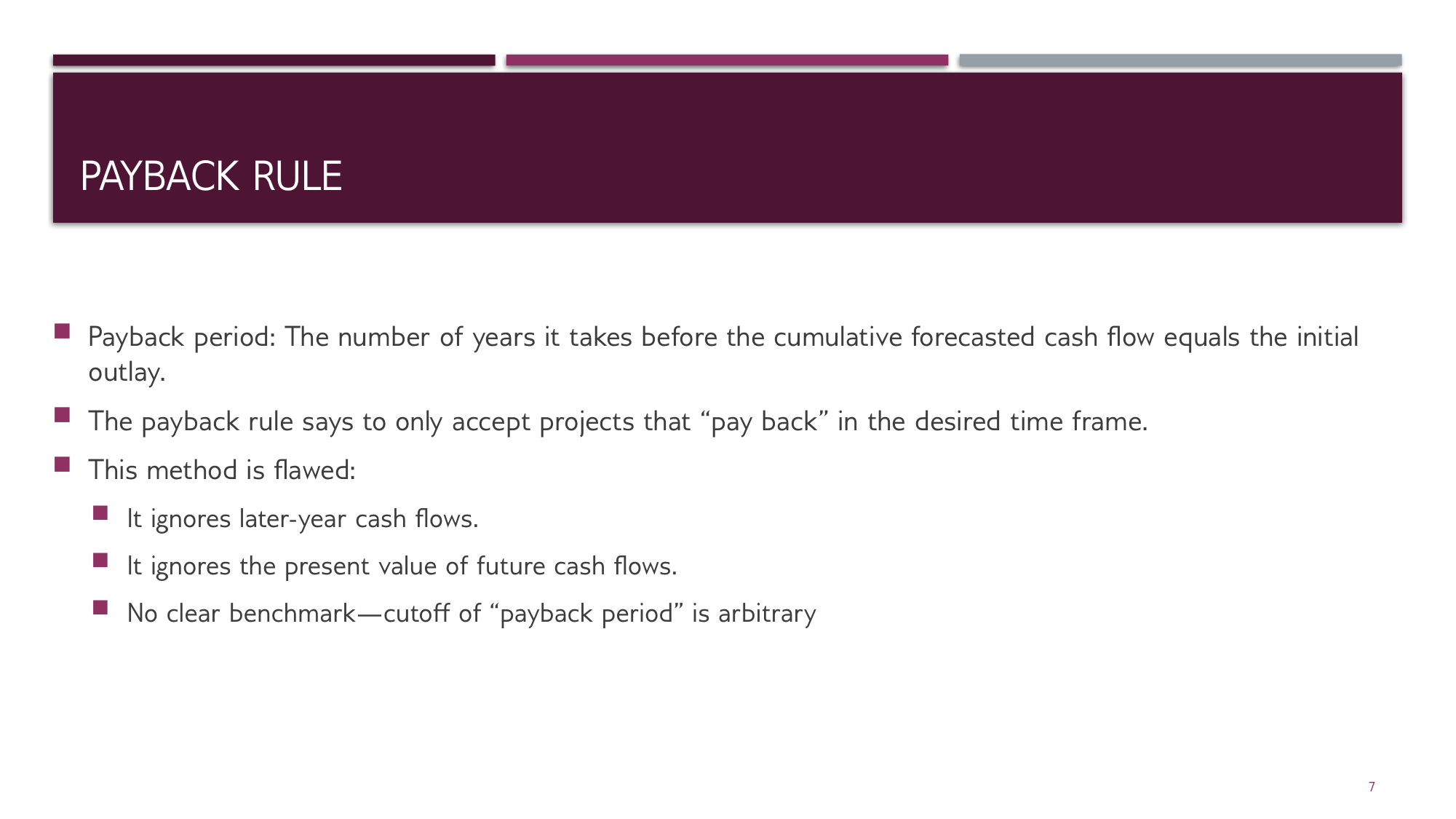

# Payback rule
Payback period: The number of years it takes before the cumulative forecasted cash flow equals the initial outlay.
The payback rule says to only accept projects that “pay back” in the desired time frame.
This method is flawed:
It ignores later-year cash flows.
It ignores the present value of future cash flows.
No clear benchmark—cutoff of “payback period” is arbitrary

7